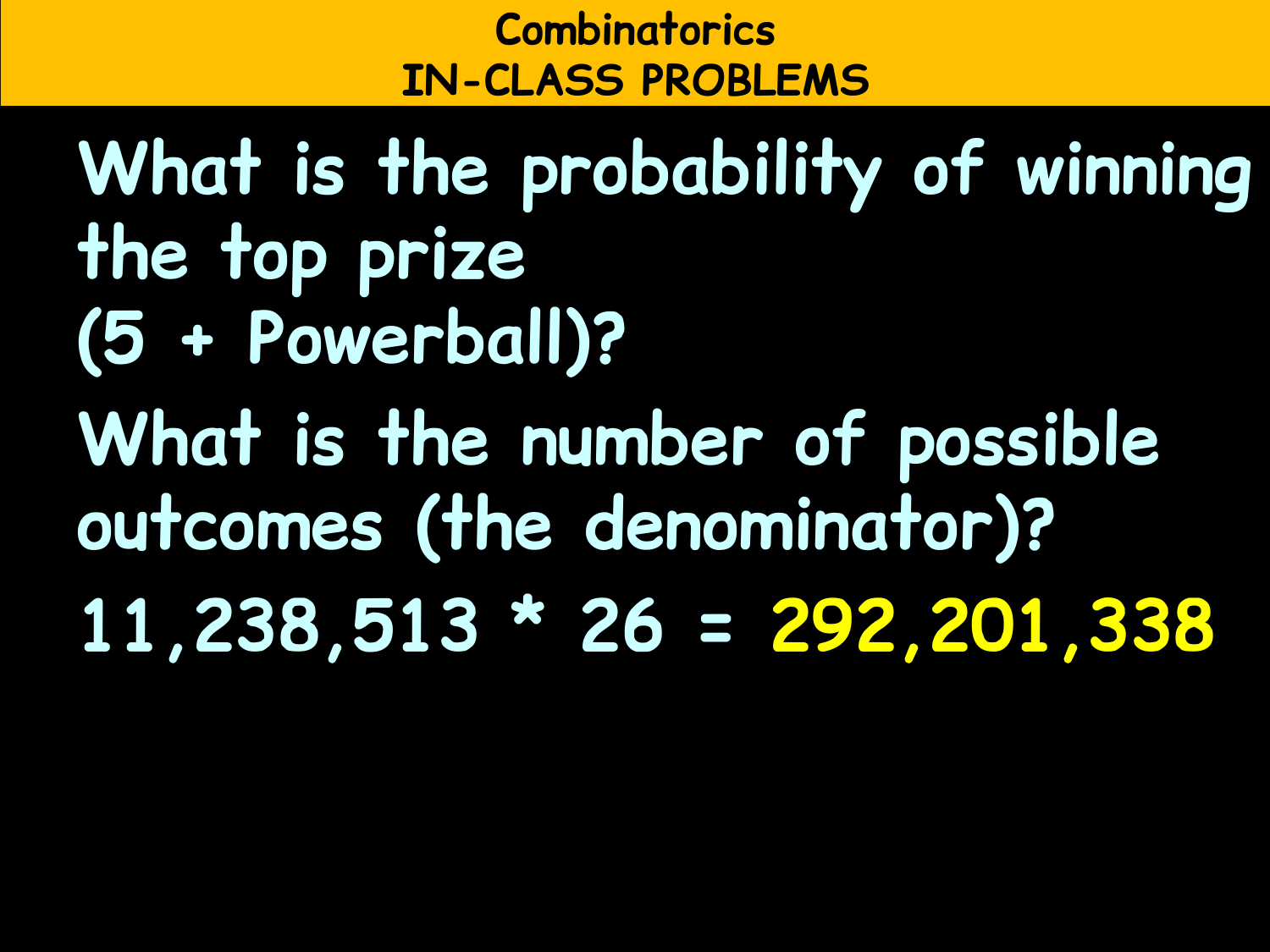

Combinatorics
IN-CLASS PROBLEMS
What is the probability of winning the top prize
(5 + Powerball)?
What is the number of possible outcomes (the denominator)?
11,238,513 * 26 = 292,201,338